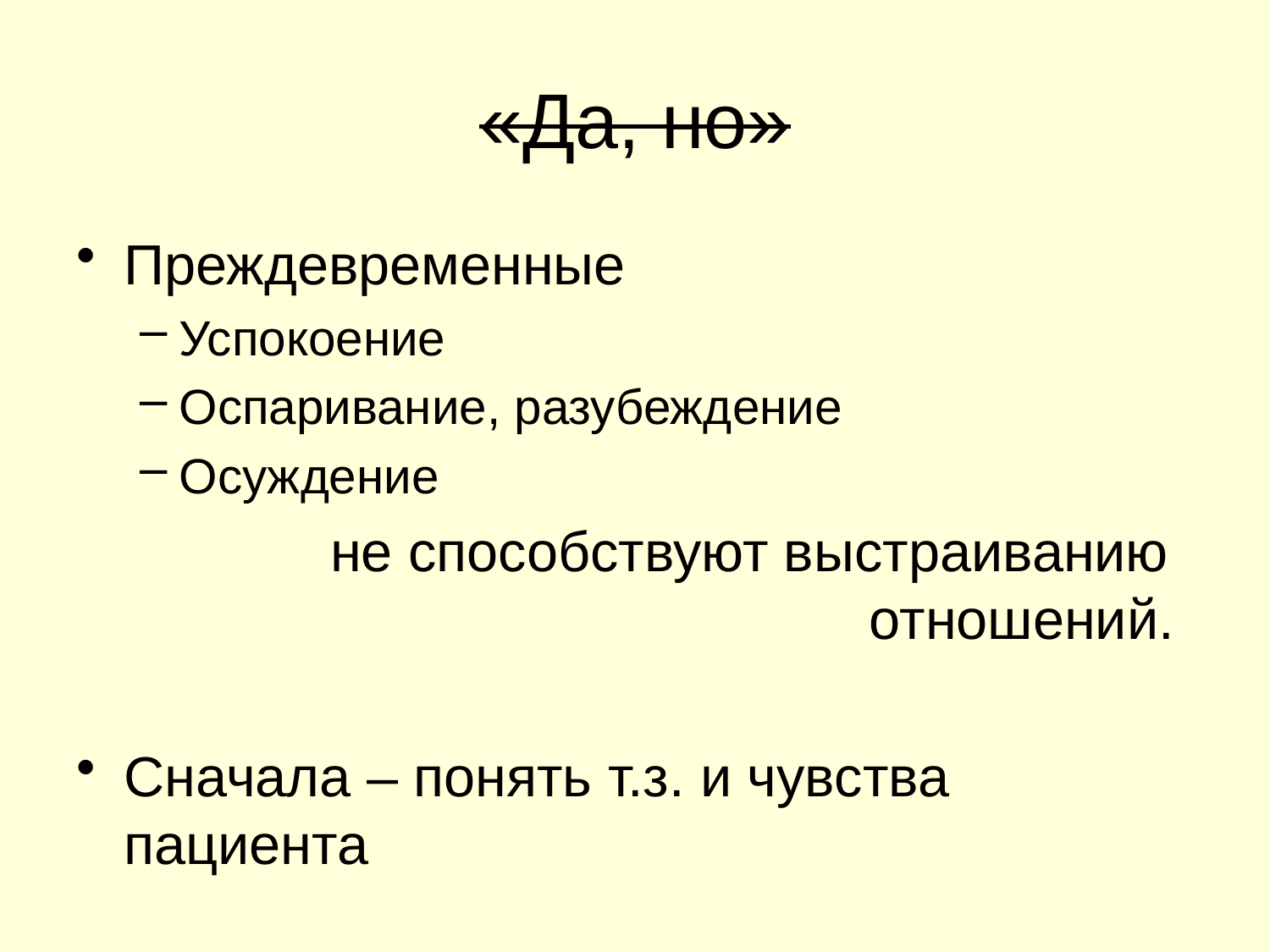

# «Да, но»
Преждевременные
Успокоение
Оспаривание, разубеждение
Осуждение
		не способствуют выстраиванию 						  отношений.

Сначала – понять т.з. и чувства пациента